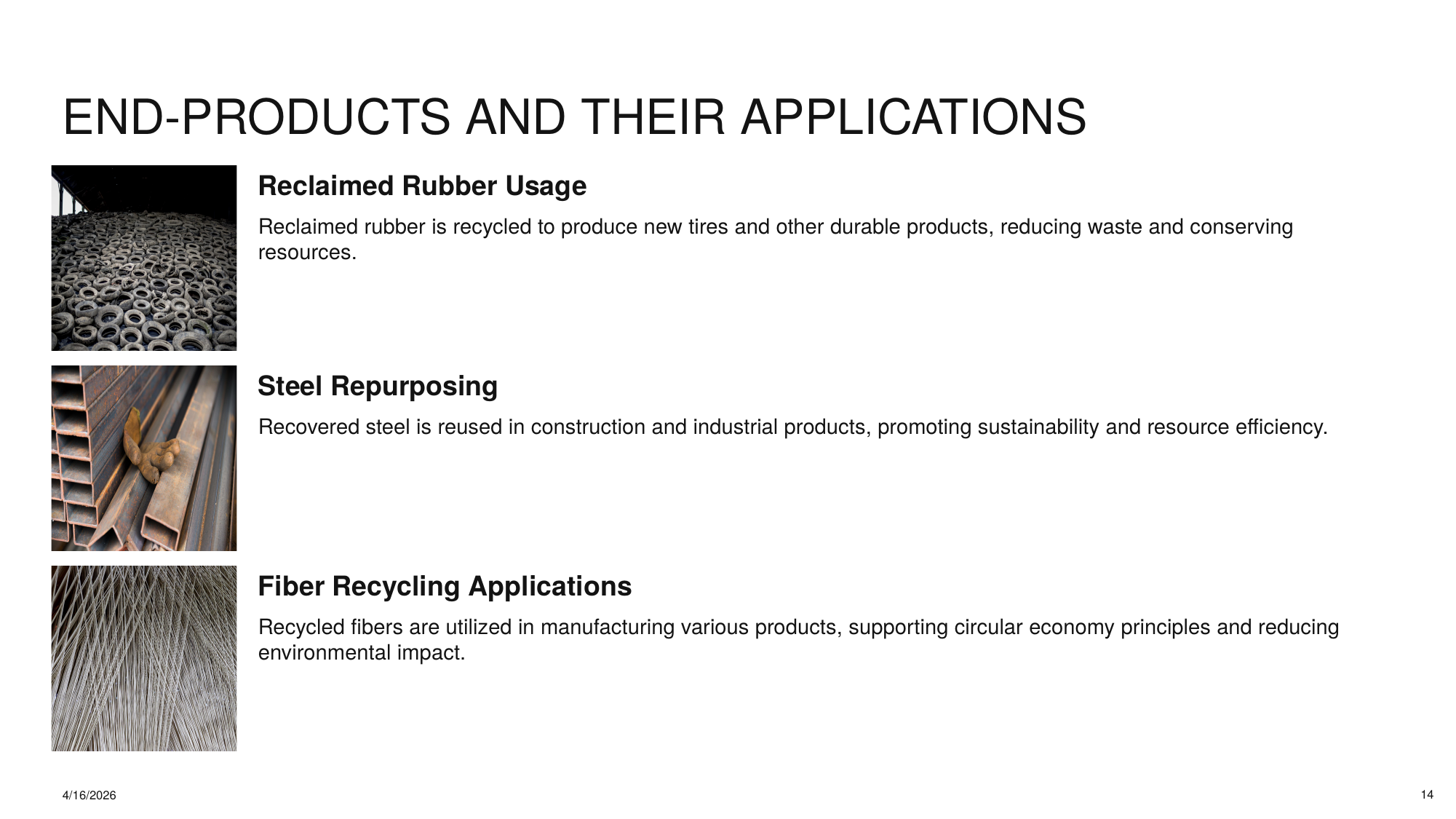

# End-Products and Their Applications
Reclaimed Rubber Usage
Reclaimed rubber is recycled to produce new tires and other durable products, reducing waste and conserving resources.
Steel Repurposing
Recovered steel is reused in construction and industrial products, promoting sustainability and resource efficiency.
Fiber Recycling Applications
Recycled fibers are utilized in manufacturing various products, supporting circular economy principles and reducing environmental impact.
4/16/2026
14